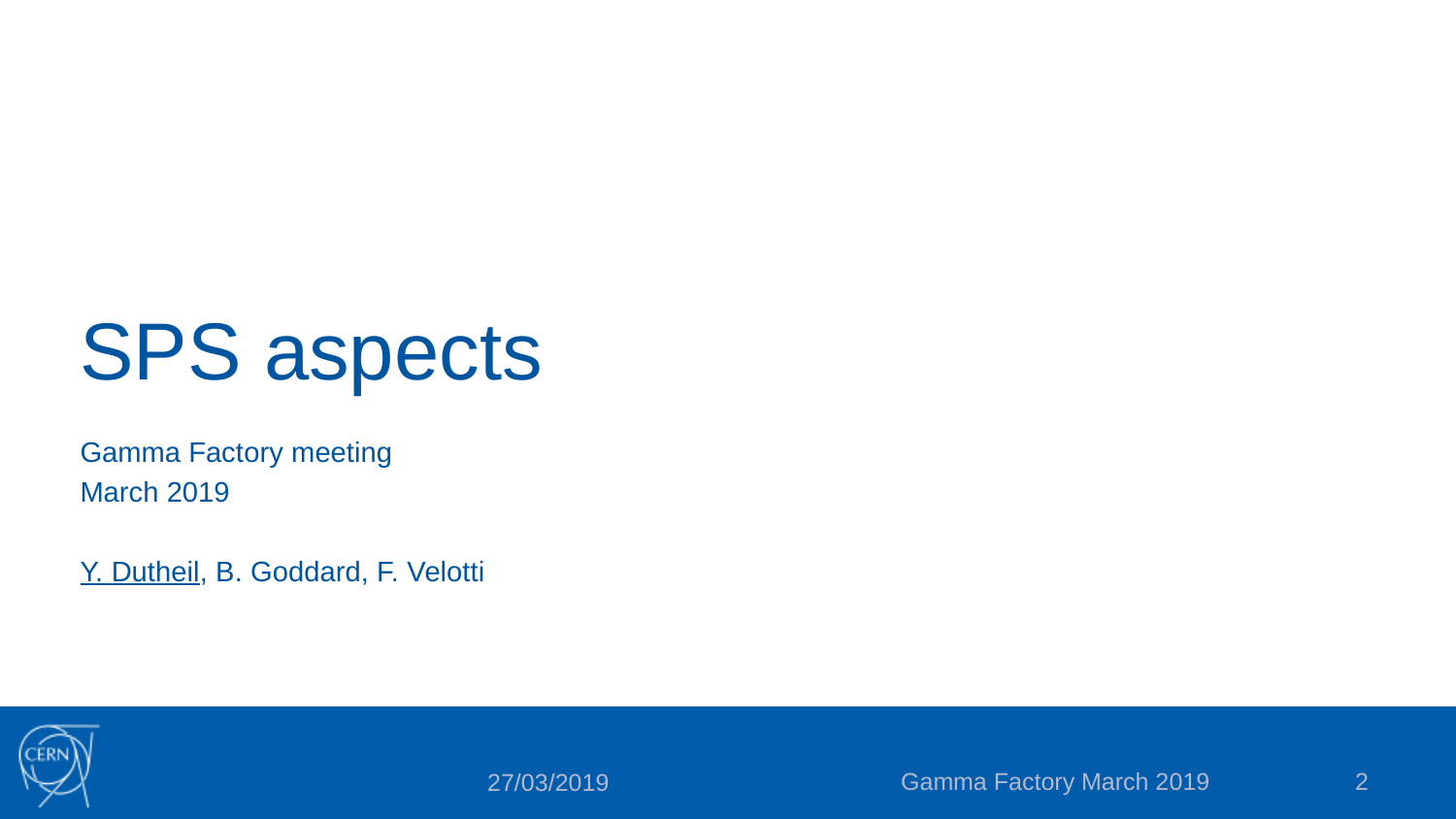

# SPS aspects
Gamma Factory meeting
March 2019

Y. Dutheil, B. Goddard, F. Velotti

Gamma Factory March 2019
2
27/03/2019